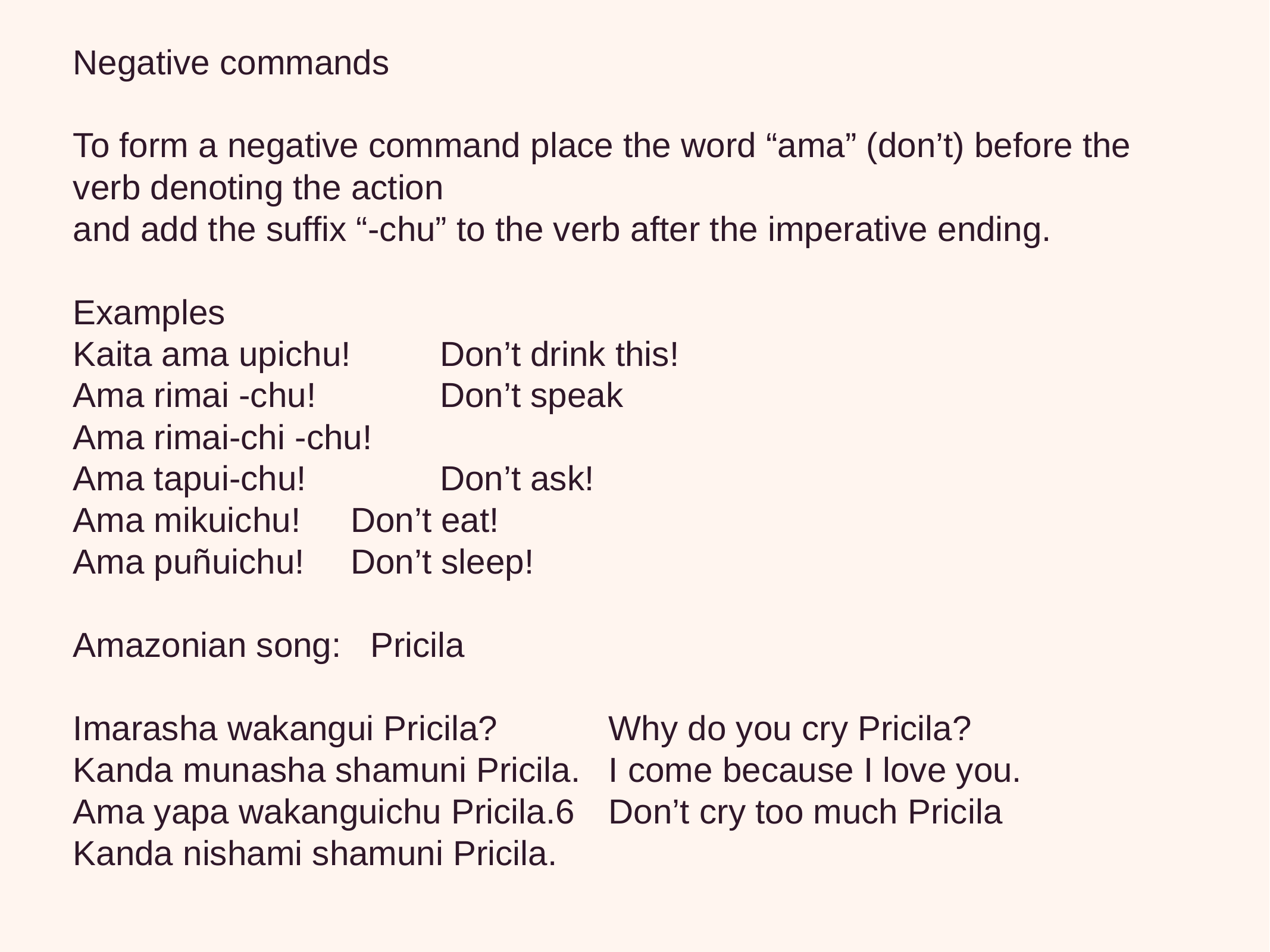

Negative commands

To form a negative command place the word “ama” (don’t) before the verb denoting the action
and add the suffix “-chu” to the verb after the imperative ending.

Examples
Kaita ama upichu!	 Don’t drink this!
Ama rimai -chu! 		 Don’t speak
Ama rimai-chi -chu!
Ama tapui-chu! 		 Don’t ask!
Ama mikuichu! 	 Don’t eat!
Ama puñuichu!  	 Don’t sleep!

Amazonian song:   Pricila

Imarasha wakangui Pricila?		Why do you cry Pricila?
Kanda munasha shamuni Pricila. 	I come because I love you.
Ama yapa wakanguichu Pricila.6	Don’t cry too much Pricila
Kanda nishami shamuni Pricila.